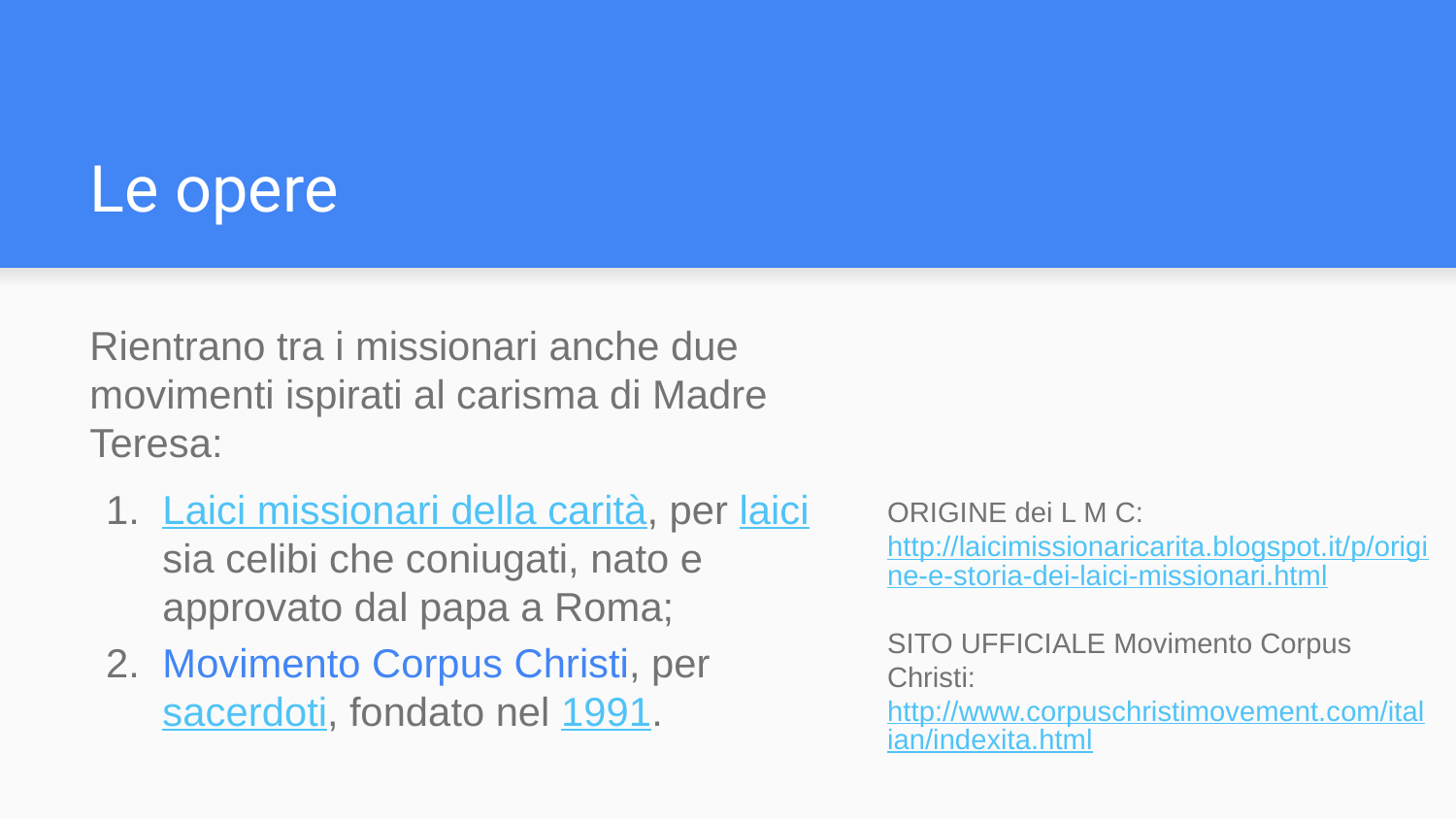

# Le opere
Rientrano tra i missionari anche due movimenti ispirati al carisma di Madre Teresa:
Laici missionari della carità, per laici sia celibi che coniugati, nato e approvato dal papa a Roma;
Movimento Corpus Christi, per sacerdoti, fondato nel 1991.

ORIGINE dei L M C: http://laicimissionaricarita.blogspot.it/p/origine-e-storia-dei-laici-missionari.html

SITO UFFICIALE Movimento Corpus Christi:
http://www.corpuschristimovement.com/italian/indexita.html